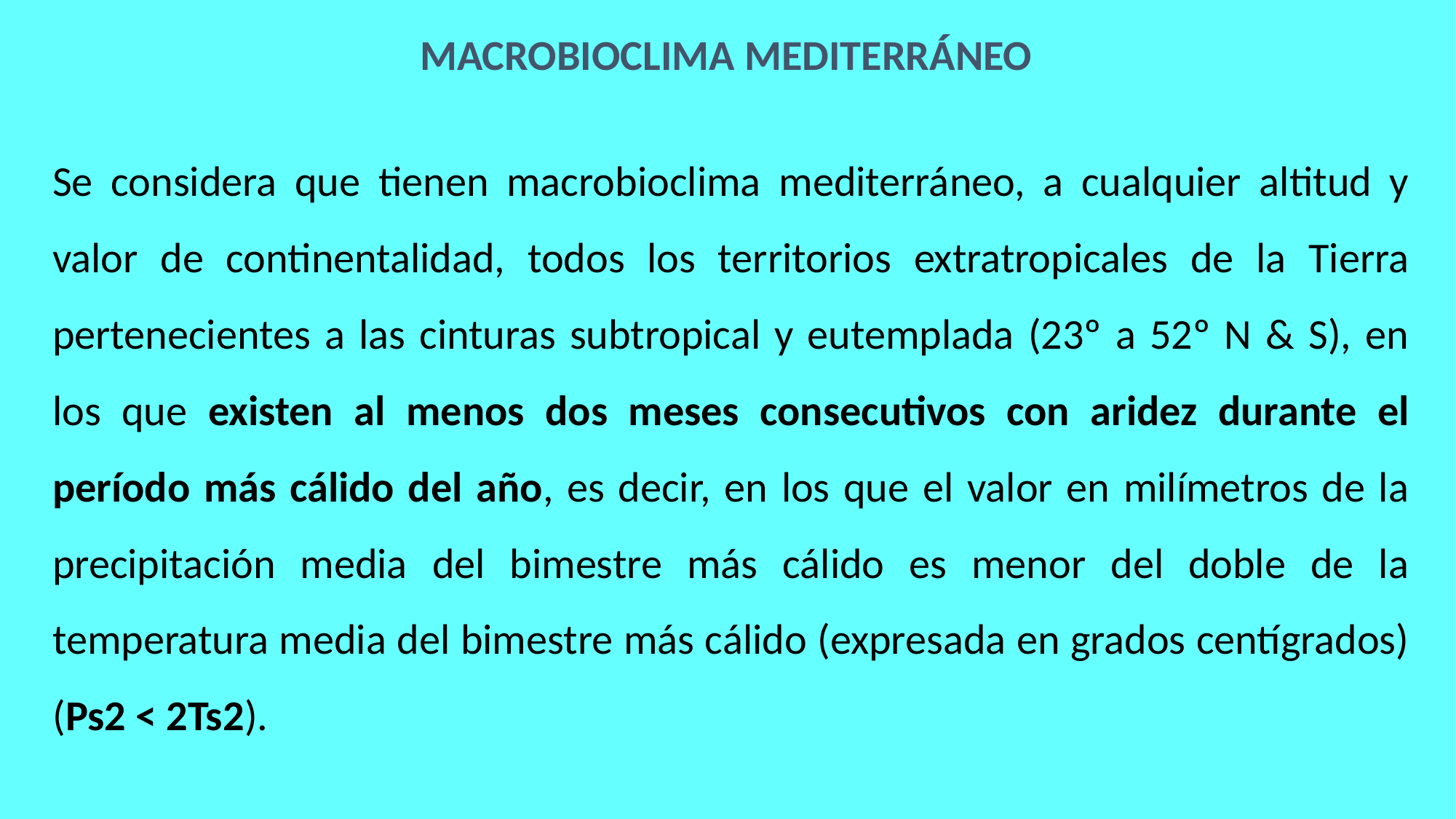

MACROBIOCLIMA MEDITERRÁNEO
Se considera que tienen macrobioclima mediterráneo, a cualquier altitud y valor de continentalidad, todos los territorios extratropicales de la Tierra pertenecientes a las cinturas subtropical y eutemplada (23º a 52º N & S), en los que existen al menos dos meses consecutivos con aridez durante el período más cálido del año, es decir, en los que el valor en milímetros de la precipitación media del bimestre más cálido es menor del doble de la temperatura media del bimestre más cálido (expresada en grados centígrados) (Ps2 < 2Ts2).